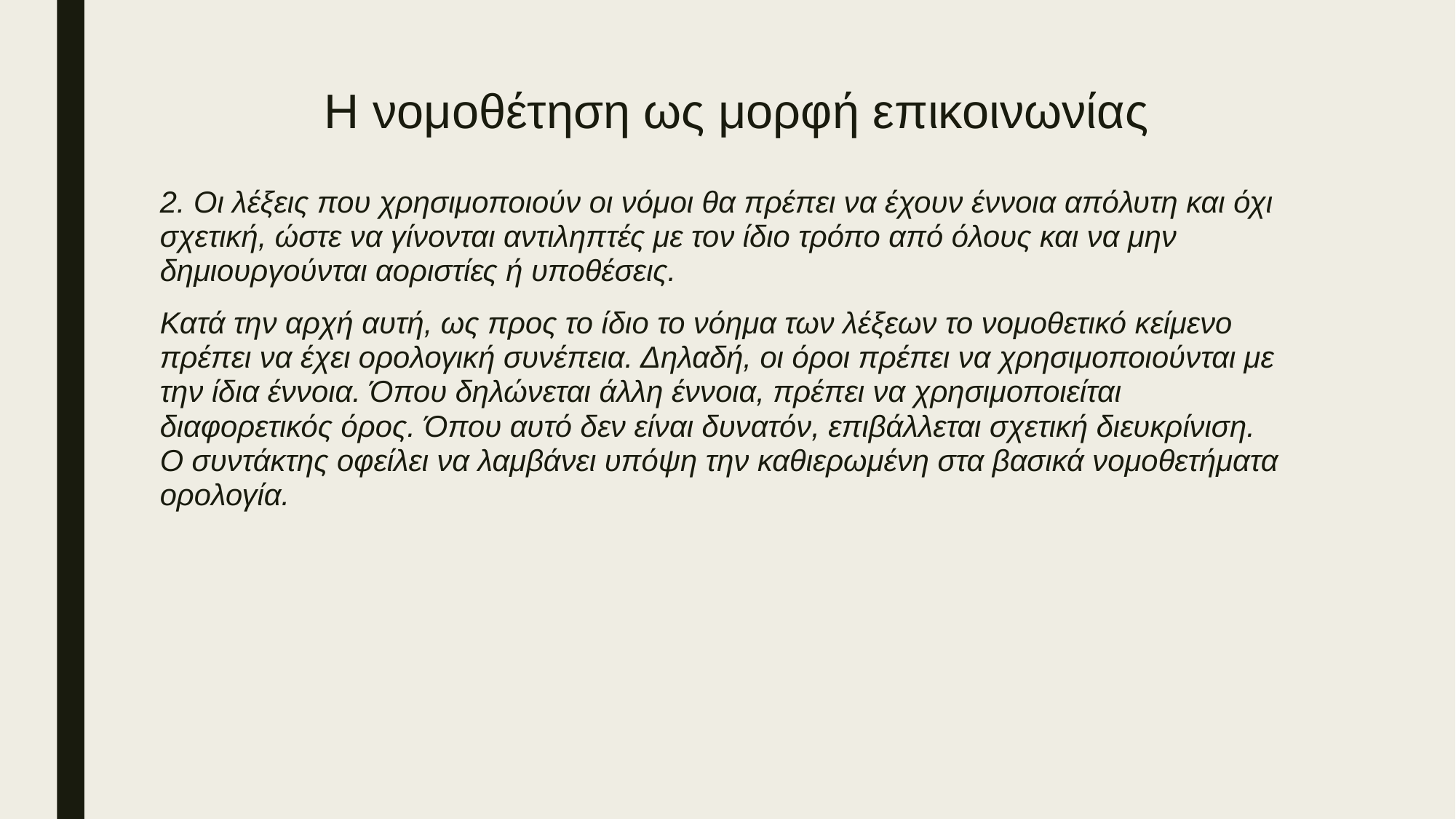

# Η νομοθέτηση ως μορφή επικοινωνίας
2. Οι λέξεις που χρησιμοποιούν οι νόμοι θα πρέπει να έχουν έννοια απόλυτη και όχι σχετική, ώστε να γίνονται αντιληπτές με τον ίδιο τρόπο από όλους και να μην δημιουργούνται αοριστίες ή υποθέσεις.
Κατά την αρχή αυτή, ως προς το ίδιο το νόημα των λέξεων το νομοθετικό κείμενο πρέπει να έχει ορολογική συνέπεια. Δηλαδή, οι όροι πρέπει να χρησιμοποιούνται με την ίδια έννοια. Όπου δηλώνεται άλλη έννοια, πρέπει να χρησιμοποιείται διαφορετικός όρος. Όπου αυτό δεν είναι δυνατόν, επιβάλλεται σχετική διευκρίνιση. Ο συντάκτης οφείλει να λαμβάνει υπόψη την καθιερωμένη στα βασικά νομοθετήματα ορολογία.